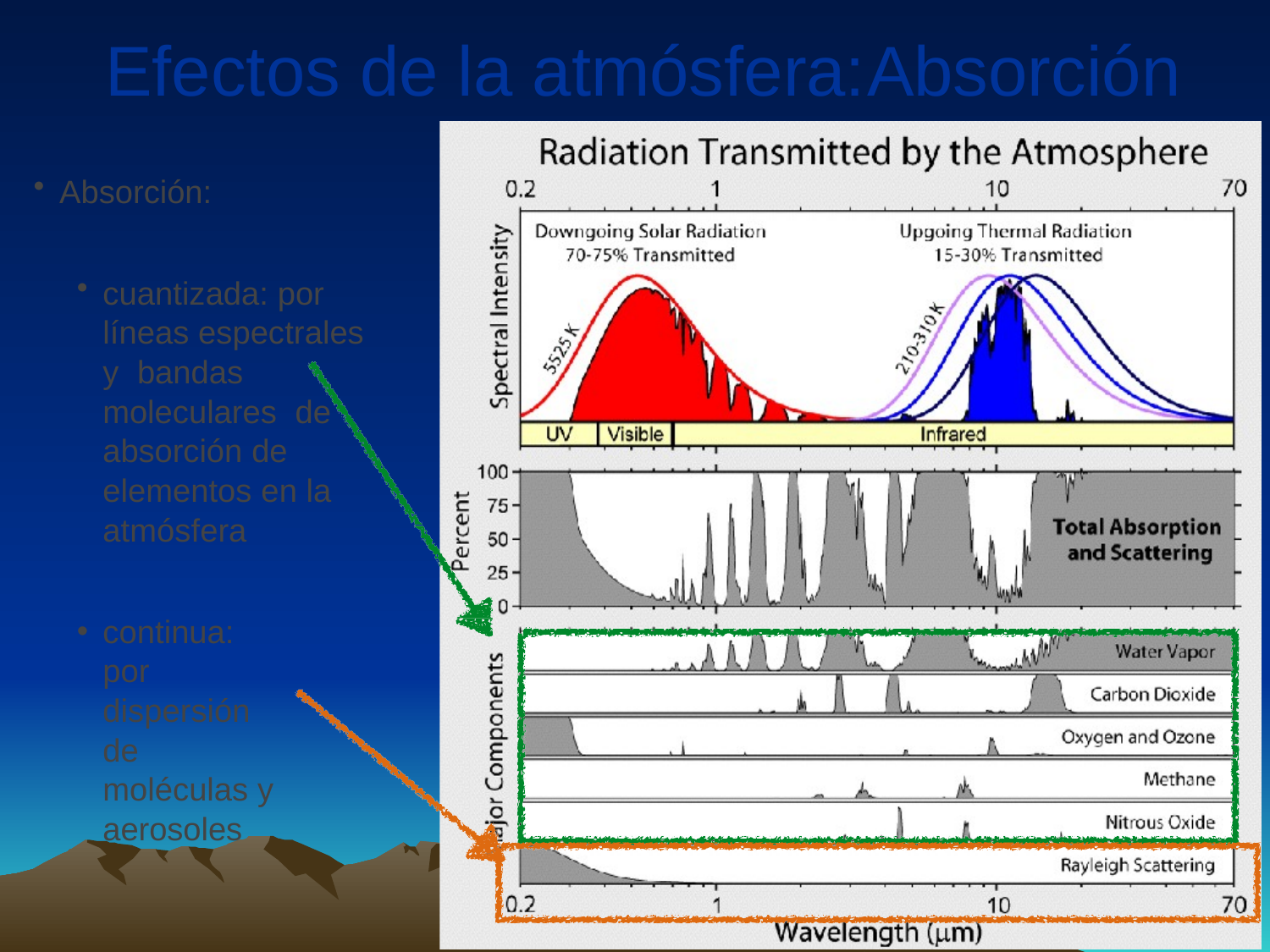

# Efectos	de la atmósfera:	Absorción

Absorción:

cuantizada: por  líneas espectrales y  bandas moleculares  de absorción de  elementos en la  atmósfera

continua: por  dispersión de  moléculas y  aerosoles